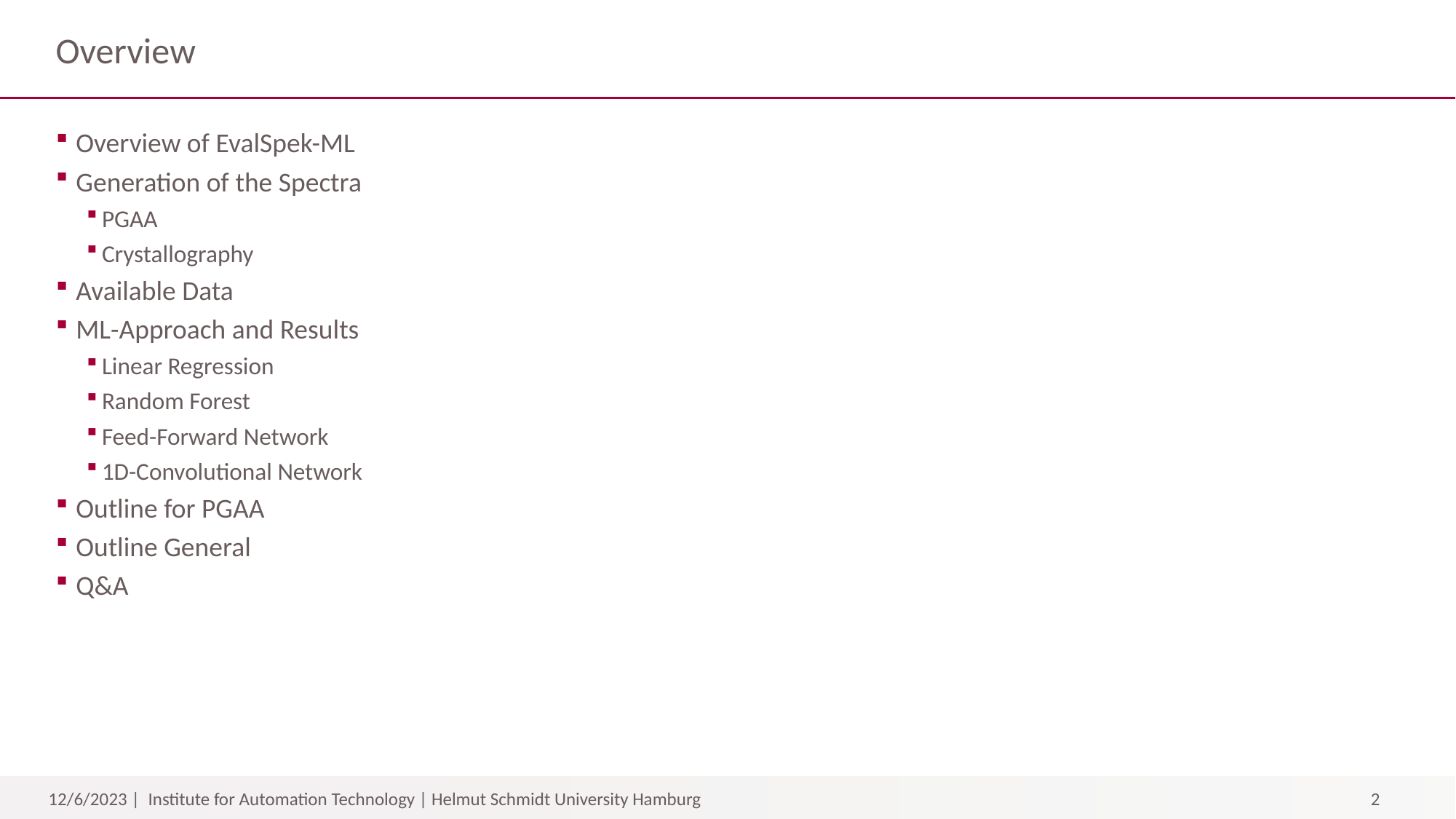

# Overview
Overview of EvalSpek-ML
Generation of the Spectra
PGAA
Crystallography
Available Data
ML-Approach and Results
Linear Regression
Random Forest
Feed-Forward Network
1D-Convolutional Network
Outline for PGAA
Outline General
Q&A